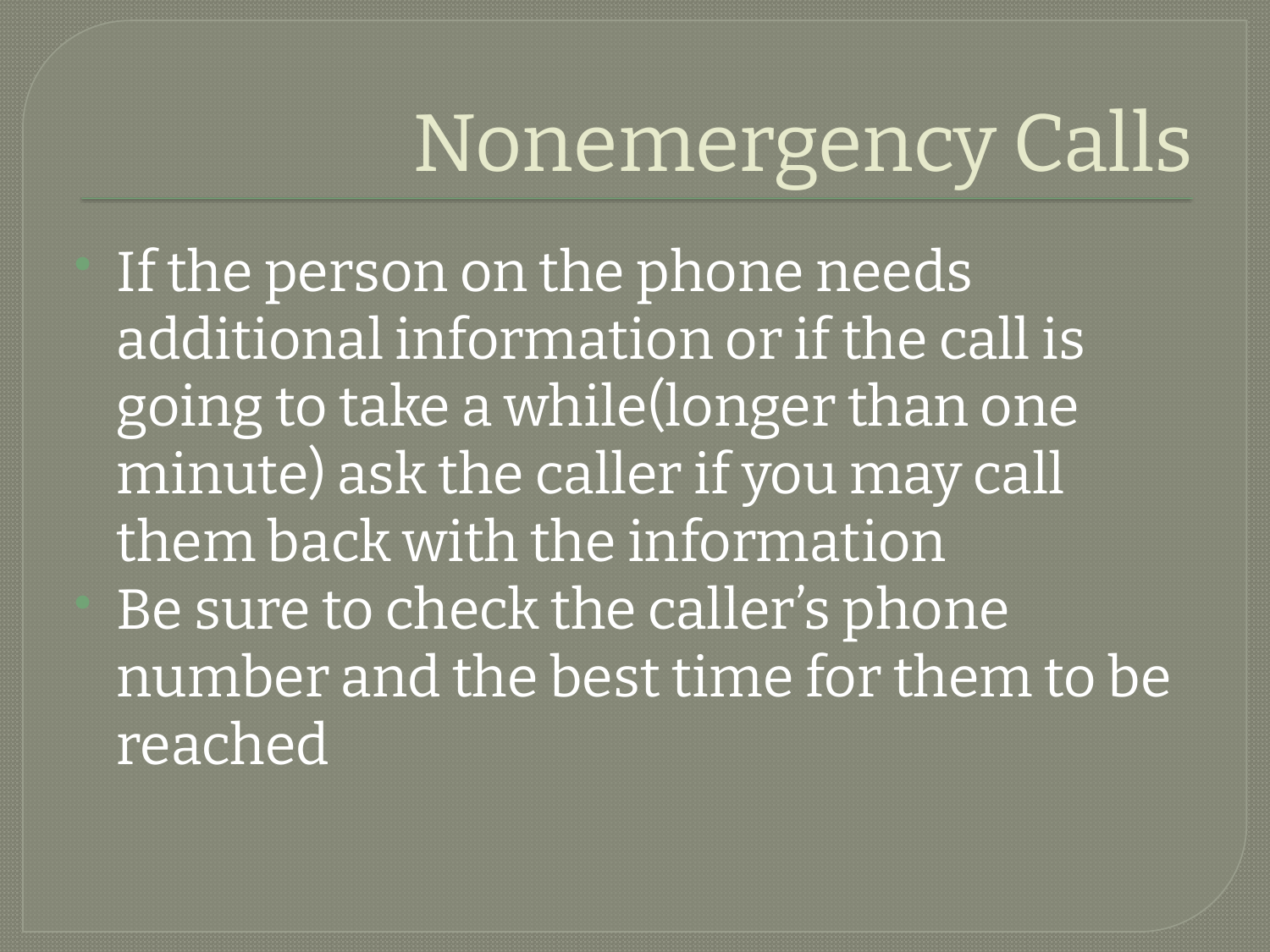

# Nonemergency Calls
If the person on the phone needs additional information or if the call is going to take a while(longer than one minute) ask the caller if you may call them back with the information
Be sure to check the caller’s phone number and the best time for them to be reached